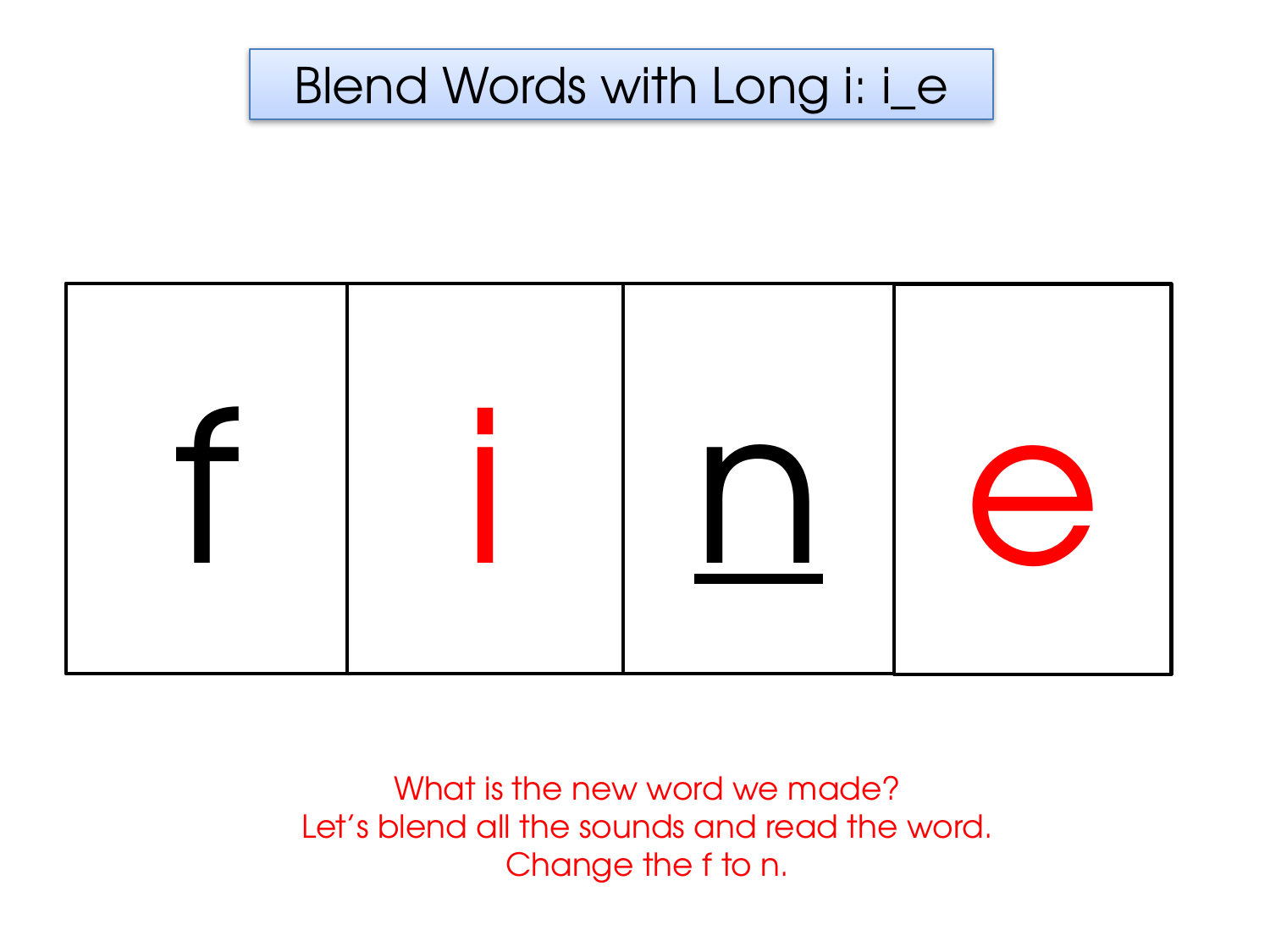

Blend Words with Long i: i_e
f
i
n
e
What is the new word we made?
Let’s blend all the sounds and read the word.
Change the f to n.